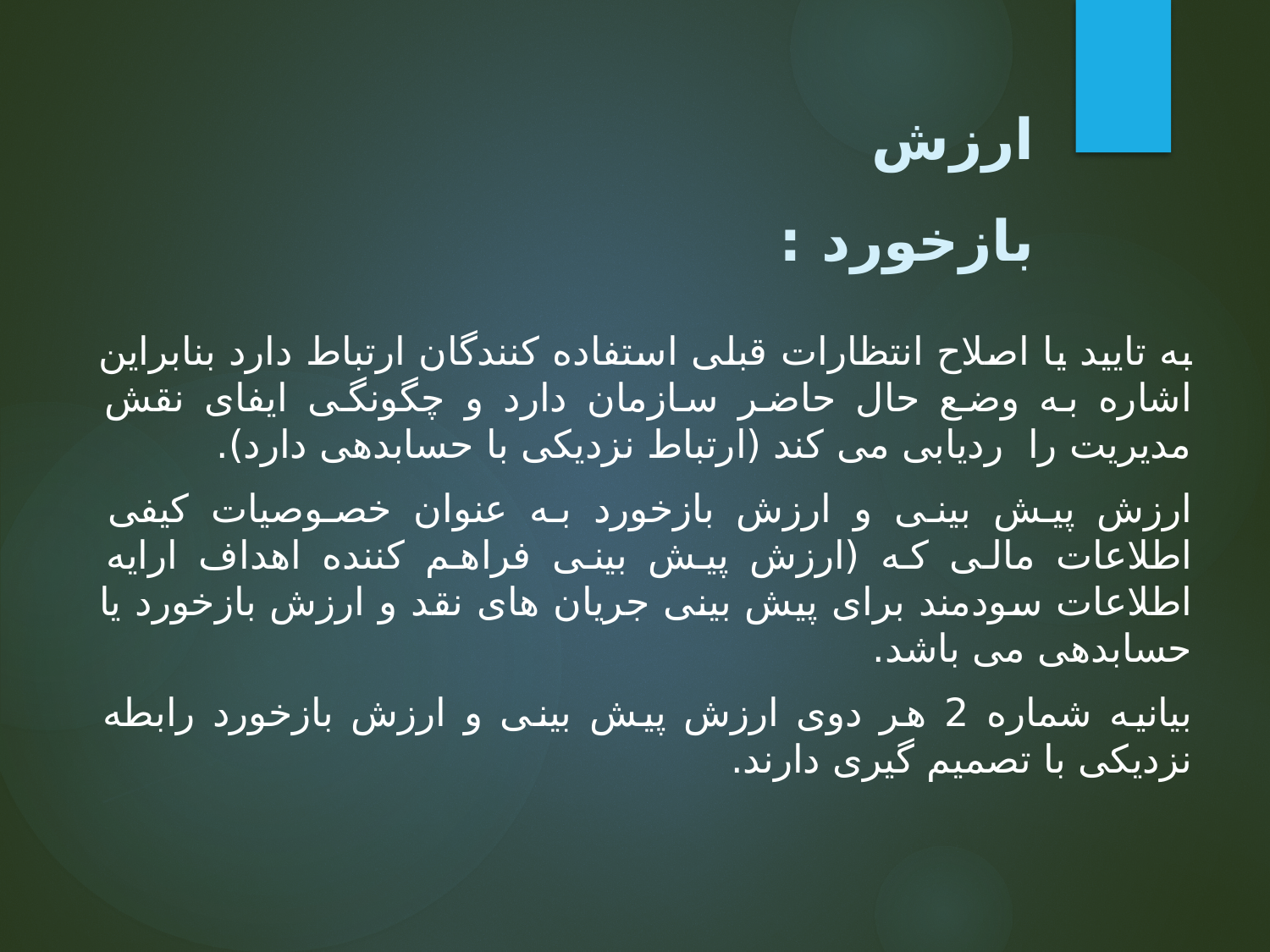

# ارزش بازخورد :

به تایید یا اصلاح انتظارات قبلی استفاده کنندگان ارتباط دارد بنابراین اشاره به وضع حال حاضر سازمان دارد و چگونگی ایفای نقش مدیریت را  ردیابی می کند (ارتباط نزدیکی با حسابدهی دارد).
ارزش پیش بینی و ارزش بازخورد به عنوان خصوصیات کیفی اطلاعات مالی که (ارزش پیش بینی فراهم کننده اهداف ارایه اطلاعات سودمند برای پیش بینی جریان های نقد و ارزش بازخورد یا حسابدهی می باشد.
بیانیه شماره 2 هر دوی ارزش پیش بینی و ارزش بازخورد رابطه نزدیکی با تصمیم گیری دارند.